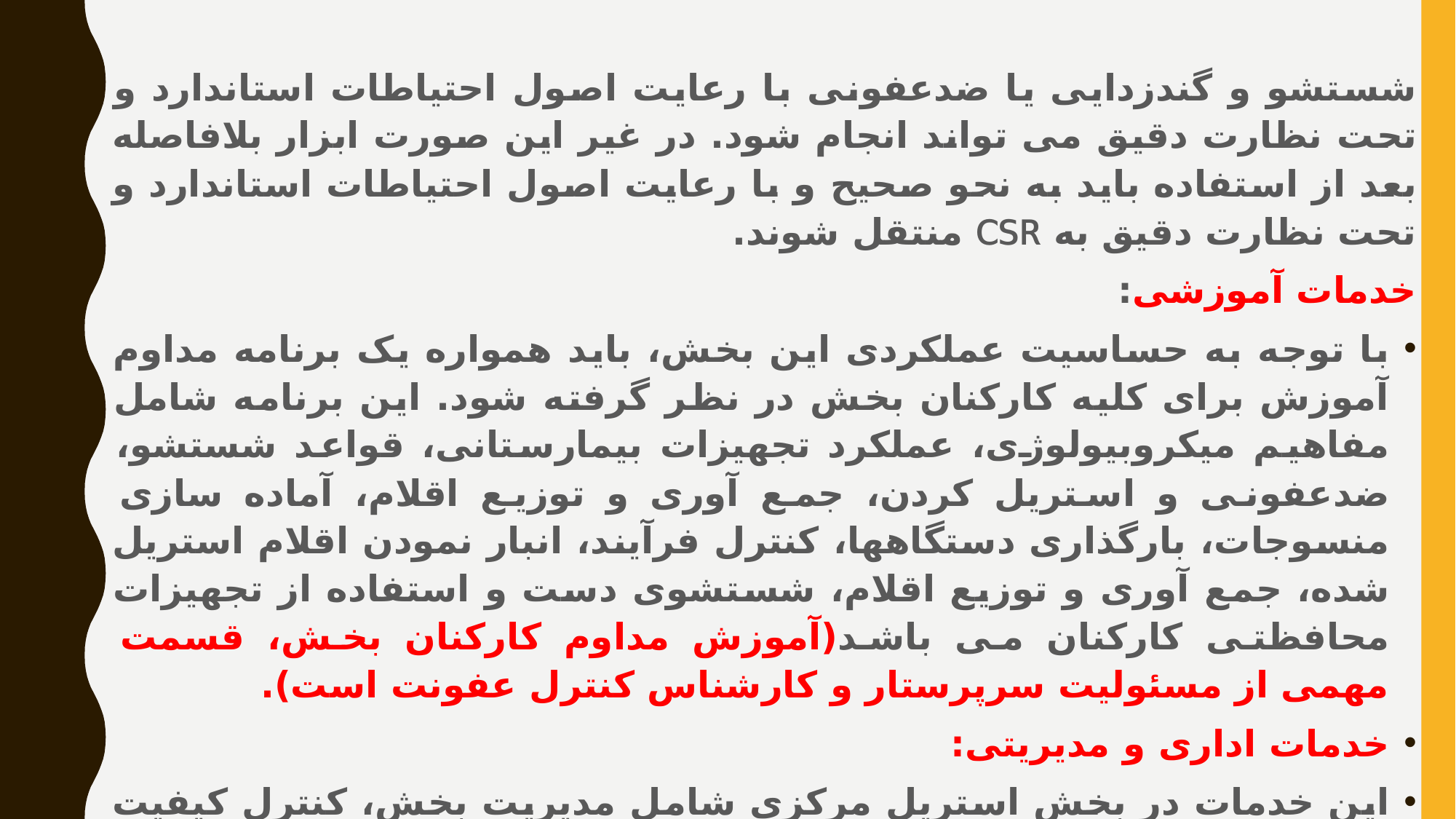

شستشو و گندزدایی یا ضدعفونی با رعایت اصول احتیاطات استاندارد و تحت نظارت دقیق می تواند انجام شود. در غیر این صورت ابزار بلافاصله بعد از استفاده باید به نحو صحیح و با رعایت اصول احتیاطات استاندارد و تحت نظارت دقیق به CSR منتقل شوند.
خدمات آموزشی:
با توجه به حساسیت عملکردی این بخش، باید همواره یک برنامه مداوم آموزش برای کلیه کارکنان بخش در نظر گرفته شود. این برنامه شامل مفاهیم میکروبیولوژی، عملکرد تجهیزات بیمارستانی، قواعد شستشو، ضدعفونی و استریل کردن، جمع آوری و توزیع اقلام، آماده سازی منسوجات، بارگذاری دستگاهها، کنترل فرآیند، انبار نمودن اقلام استریل شده، جمع آوری و توزیع اقلام، شستشوی دست و استفاده از تجهیزات محافظتی کارکنان می باشد(آموزش مداوم کارکنان بخش، قسمت مهمی از مسئولیت سرپرستار و کارشناس کنترل عفونت است).
خدمات اداری و مدیریتی:
این خدمات در بخش استریل مرکزی شامل مدیریت بخش، کنترل کیفیت فرآیندهای صورت گرفته و عملکرد دستگاهها و تجهیزات بخش، دریافت سفارش اقلام استریل از بخش ها، درخواست سفارش اقلام از خارج بیمارستان، مستند سازی کلیه فرآیندهای صورت گرفته در بخش، آموزش کارکنان، اجرای دستورالعملهای بیمارستانی، بایگانی مدارک و... می باشد.